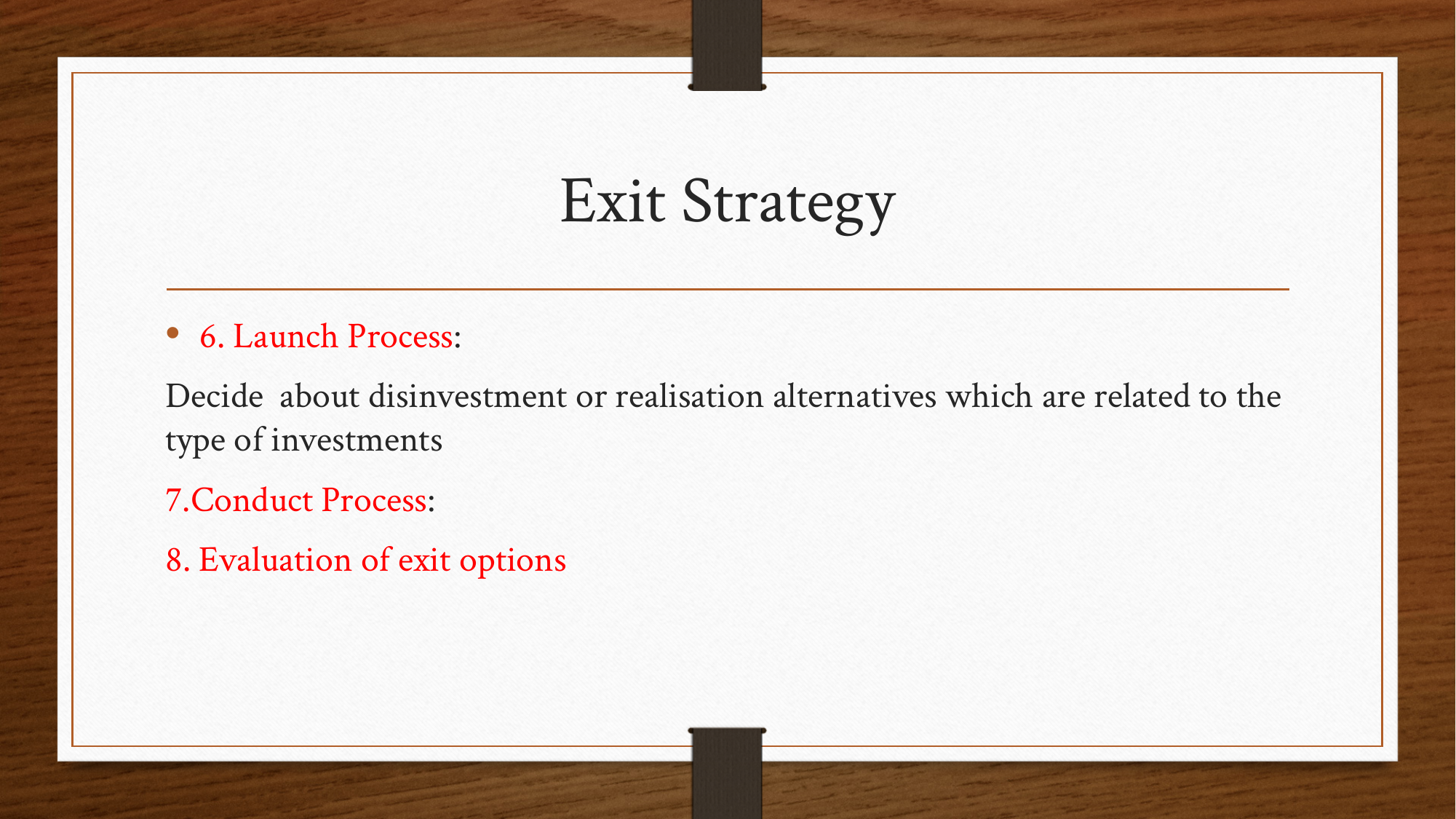

# Exit Strategy
6. Launch Process:
Decide  about disinvestment or realisation alternatives which are related to the type of investments
7.Conduct Process:
8. Evaluation of exit options